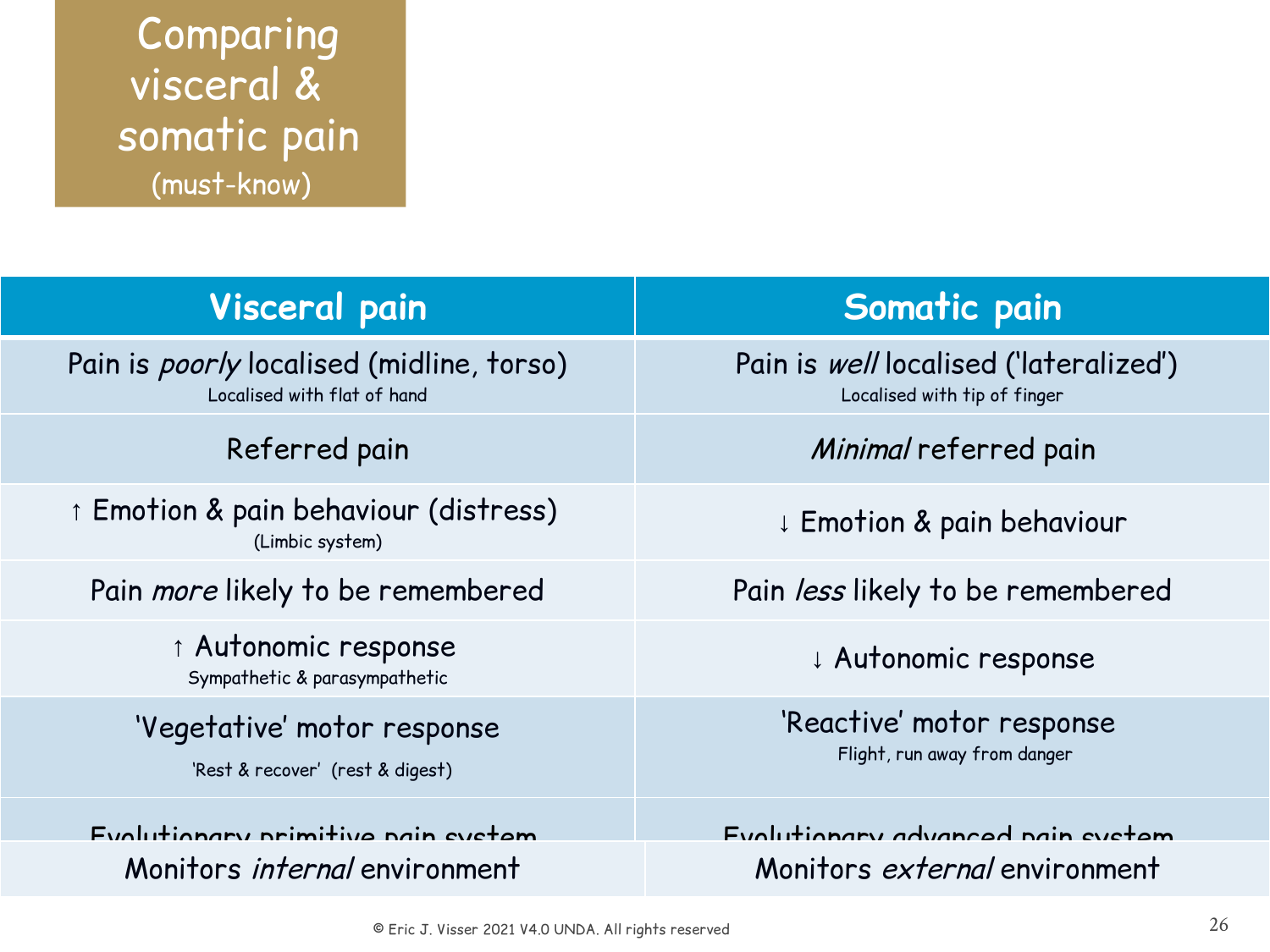

Comparing visceral &
somatic pain
(must-know)

| Visceral pain | Somatic pain |
| --- | --- |
| Pain is poorly localised (midline, torso) Localised with flat of hand | Pain is well localised (‘lateralized’) Localised with tip of finger |
| Referred pain | Minimal referred pain |
| ↑ Emotion & pain behaviour (distress) (Limbic system) | ↓ Emotion & pain behaviour |
| Pain more likely to be remembered | Pain less likely to be remembered |
| ↑ Autonomic response Sympathetic & parasympathetic | ↓ Autonomic response |
| ‘Vegetative’ motor response ‘Rest & recover’ (rest & digest) | ‘Reactive’ motor response Flight, run away from danger |
| Evolutionary primitive pain system | Evolutionary advanced pain system |
| Monitors internal environment | Monitors external environment |
| --- | --- |
© Eric J. Visser 2021 V4.0 UNDA. All rights reserved
26